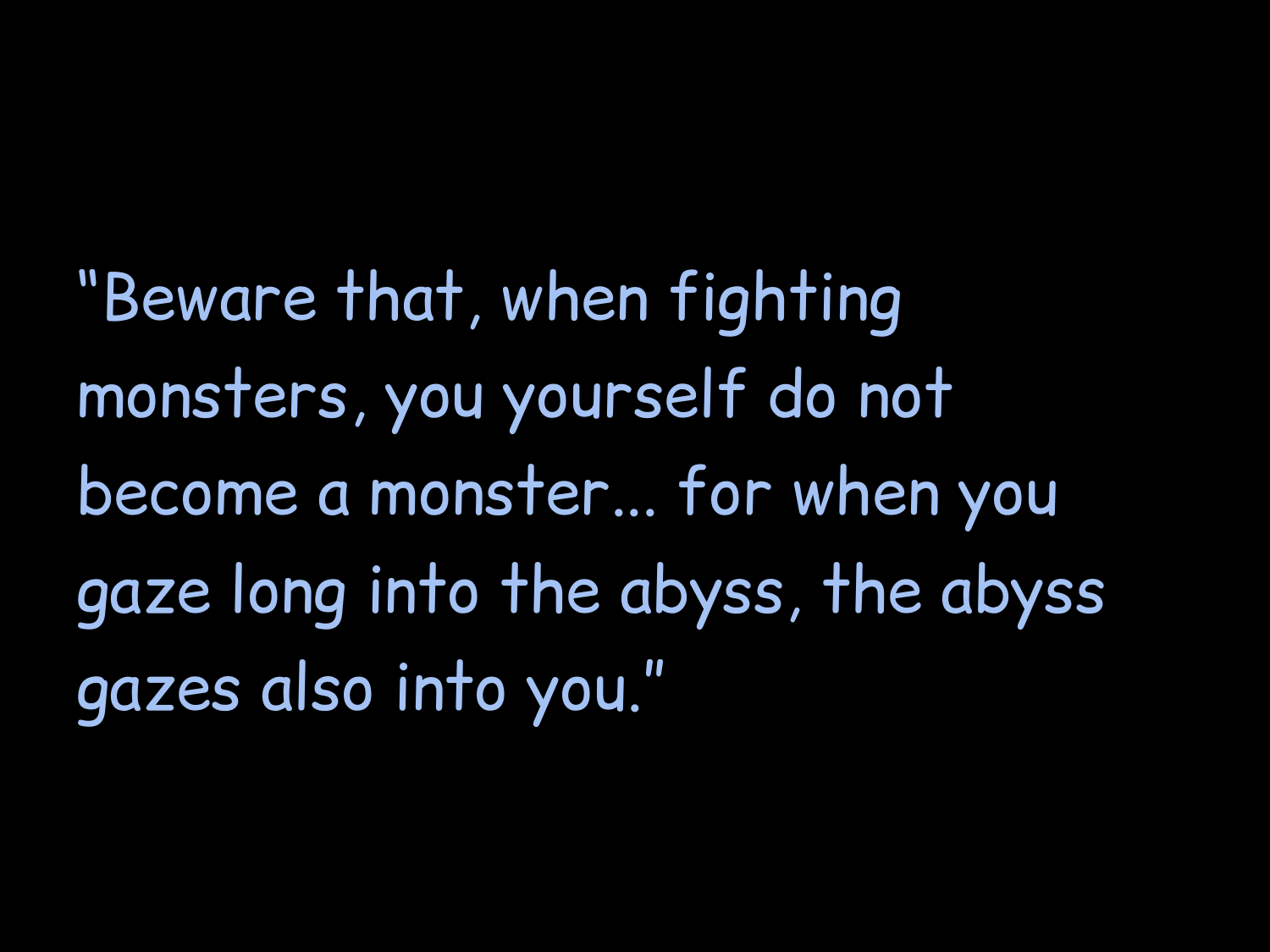

“Beware that, when fighting monsters, you yourself do not become a monster... for when you gaze long into the abyss, the abyss gazes also into you.”